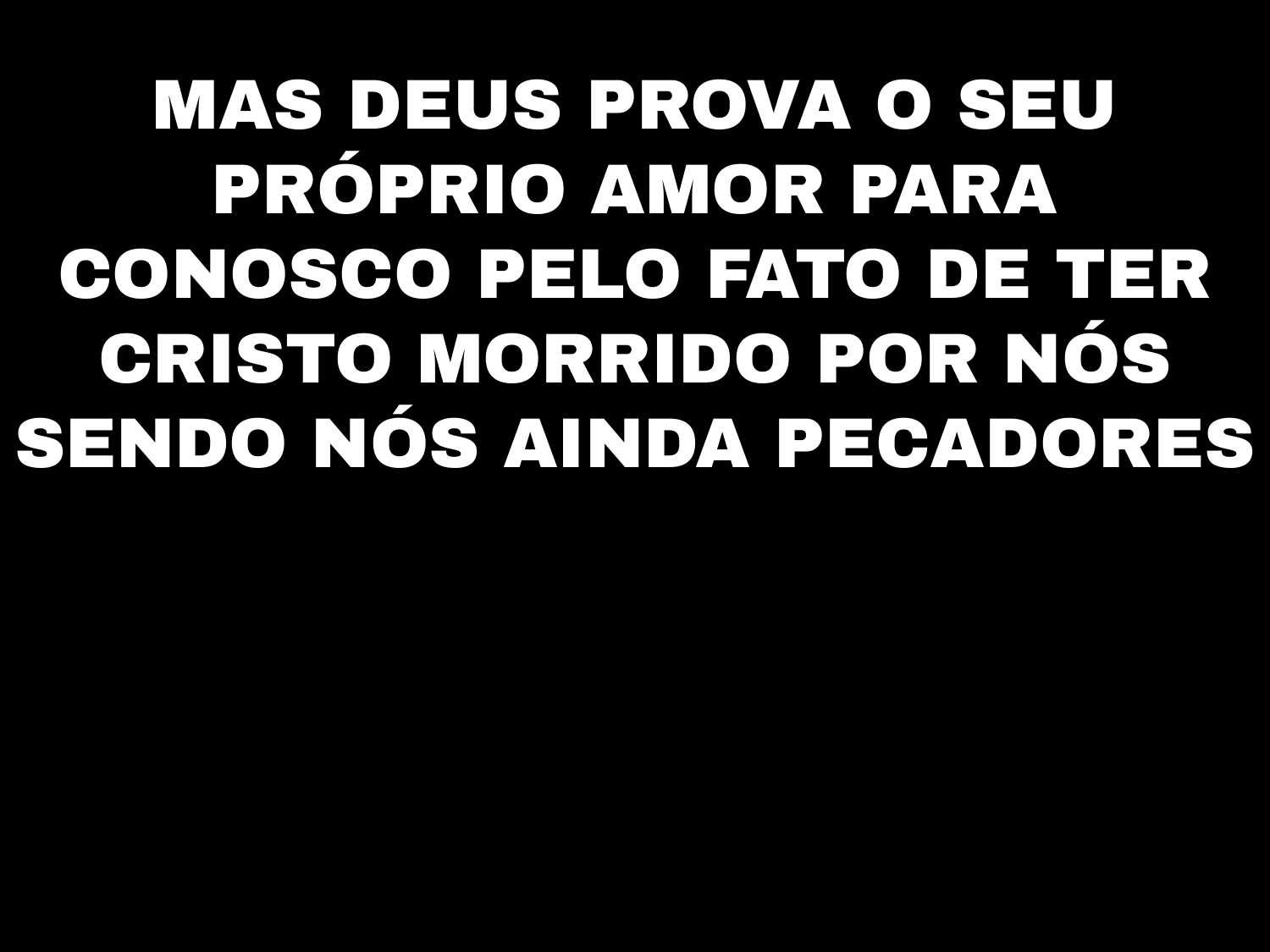

# MAS DEUS PROVA O SEU PRÓPRIO AMOR PARA CONOSCO PELO FATO DE TER CRISTO MORRIDO POR NÓS SENDO NÓS AINDA PECADORES